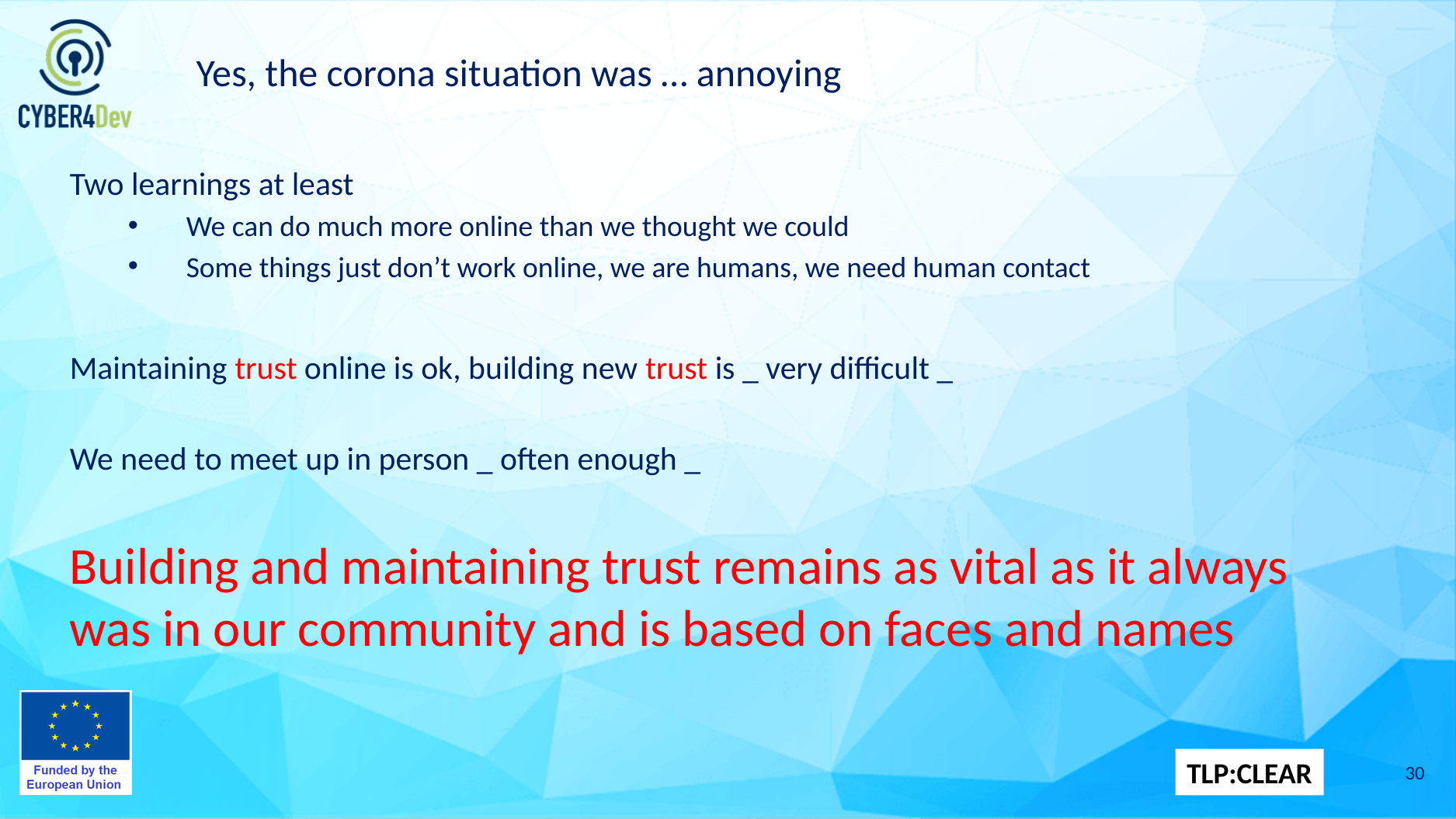

# Yes, the corona situation was … annoying
Two learnings at least
We can do much more online than we thought we could
Some things just don’t work online, we are humans, we need human contact

Maintaining trust online is ok, building new trust is _ very difficult _

We need to meet up in person _ often enough _

Building and maintaining trust remains as vital as it always
was in our community and is based on faces and names

30